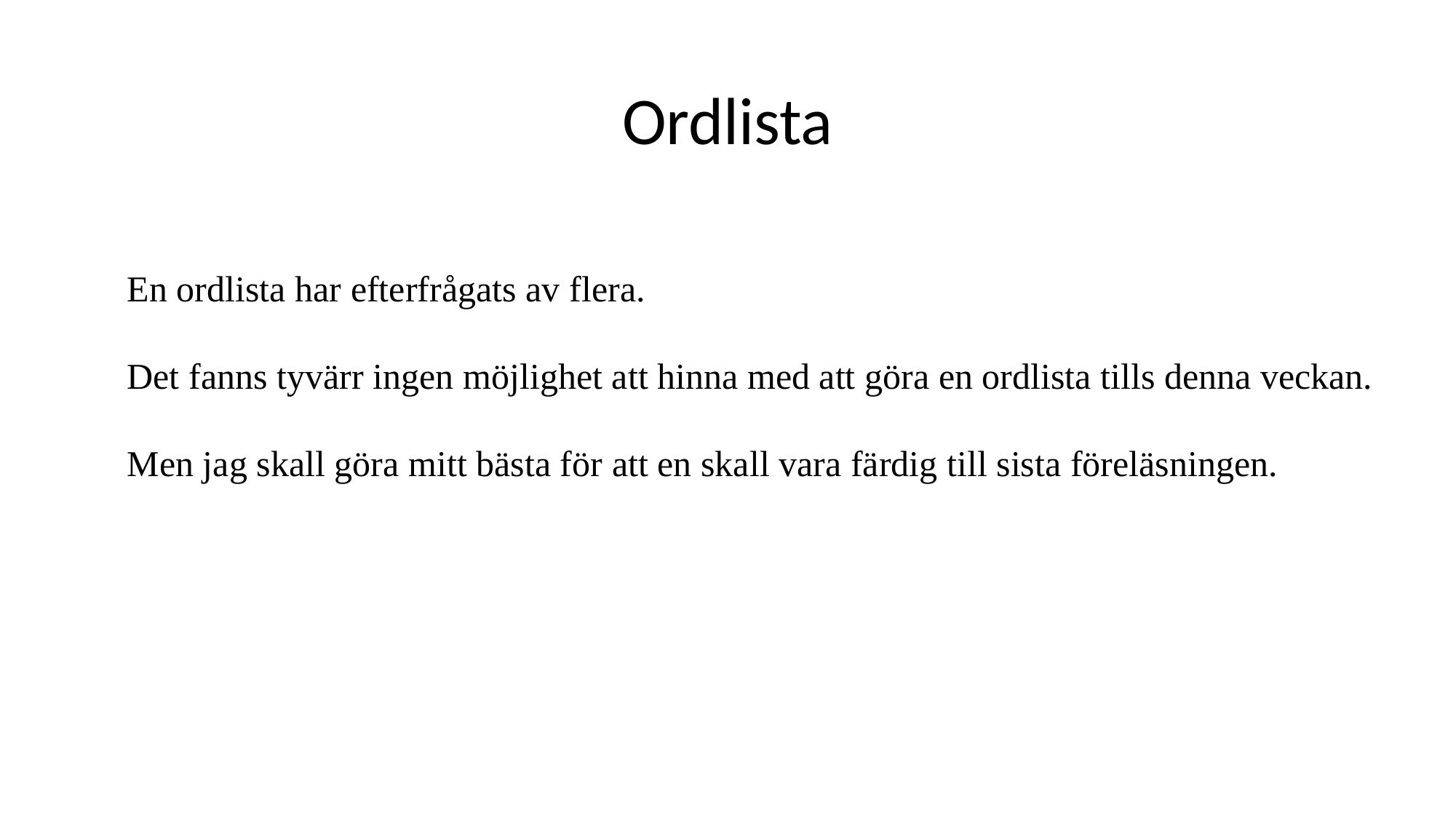

# Ordlista
En ordlista har efterfrågats av flera.

Det fanns tyvärr ingen möjlighet att hinna med att göra en ordlista tills denna veckan.

Men jag skall göra mitt bästa för att en skall vara färdig till sista föreläsningen.